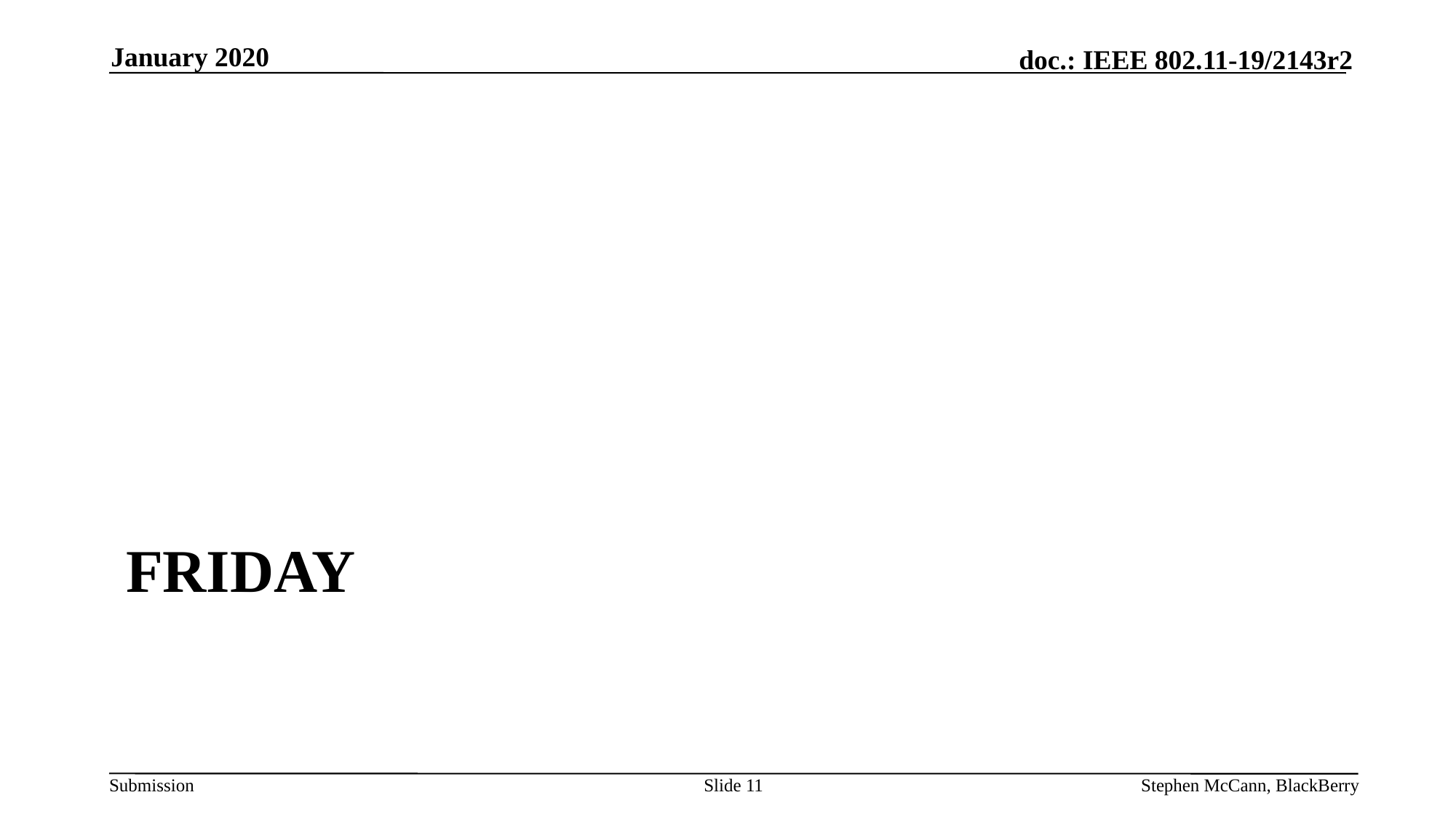

January 2020

# Friday
Slide 11
Stephen McCann, BlackBerry